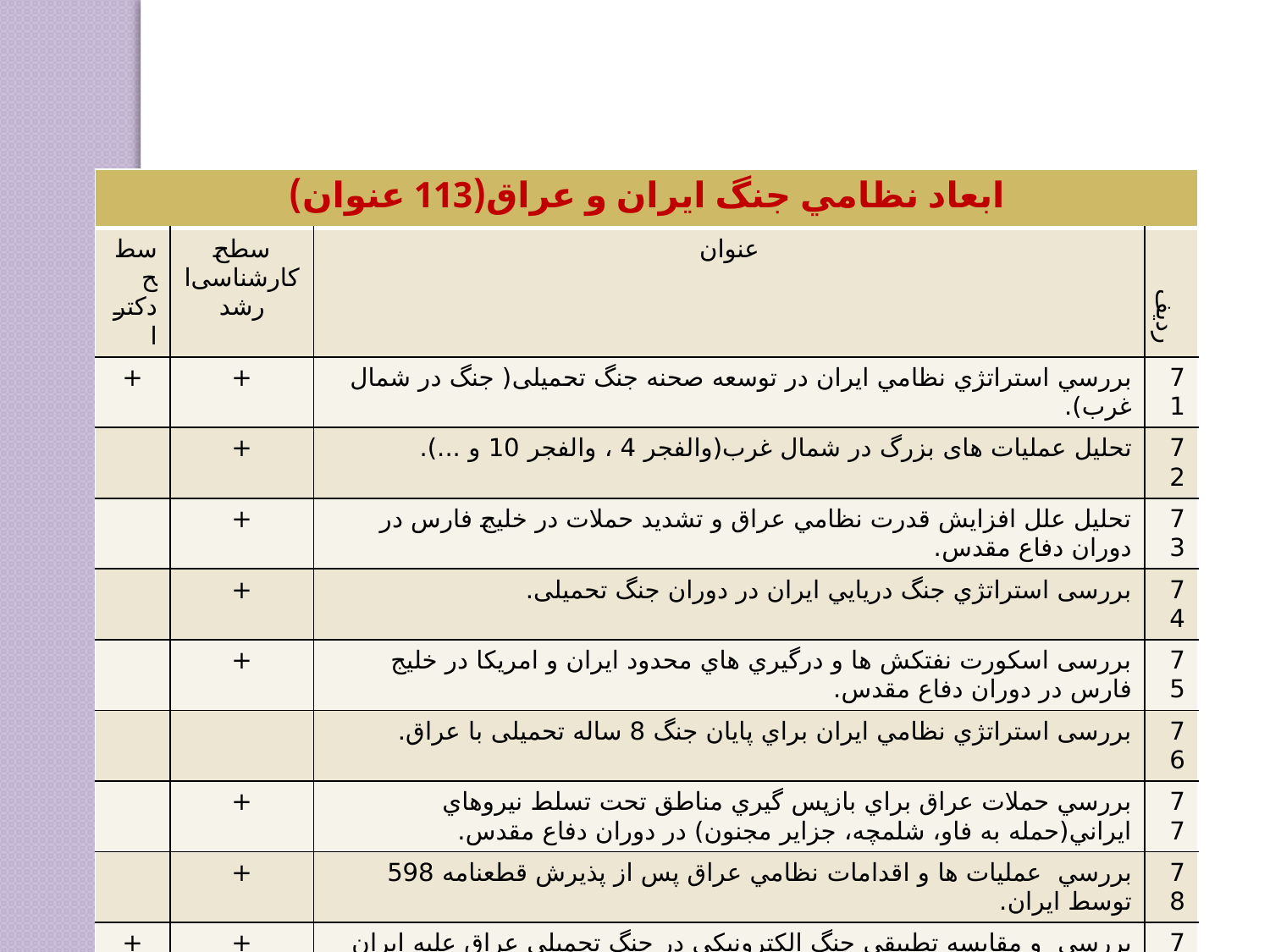

| ابعاد نظامي جنگ ايران و عراق(113 عنوان) |  |  |  |
| --- | --- | --- | --- |
| سطح دکترا | سطح کارشناسی‌ارشد | عنوان | ردیف |
| + | + | بررسي استراتژي نظامي ايران در توسعه صحنه جنگ تحمیلی( جنگ در شمال غرب). | 71 |
|  | + | تحليل عمليات های بزرگ در شمال غرب(والفجر 4 ، والفجر 10 و ...). | 72 |
|  | + | تحليل علل افزايش قدرت نظامي عراق و تشديد حملات در خليج فارس در دوران دفاع مقدس. | 73 |
|  | + | بررسی استراتژي جنگ دريايي ايران در دوران جنگ تحمیلی. | 74 |
|  | + | بررسی اسكورت نفتكش ها و درگيري هاي محدود ايران و امريكا در خليج فارس در دوران دفاع مقدس. | 75 |
|  |  | بررسی استراتژي نظامي ايران براي پايان جنگ 8 ساله تحمیلی با عراق. | 76 |
|  | + | بررسي حملات عراق براي بازپس گيري مناطق تحت تسلط نيروهاي ايراني(حمله به فاو، شلمچه، جزاير مجنون) در دوران دفاع مقدس. | 77 |
|  | + | بررسي عملیات ها و اقدامات نظامي عراق پس از پذيرش قطعنامه 598 توسط ایران. | 78 |
| + | + | بررسی و مقایسه تطبیقی جنگ الكترونيكي در جنگ تحمیلی عراق علیه ايران | 79 |
| + | + | بررسي و مقایسه تطبیقی تسليحات ايران و عراق دردوران جنگ تحمیلی 8 ساله (خريد، ساخت، نحوه استفاده، كارآيي). | 80 |